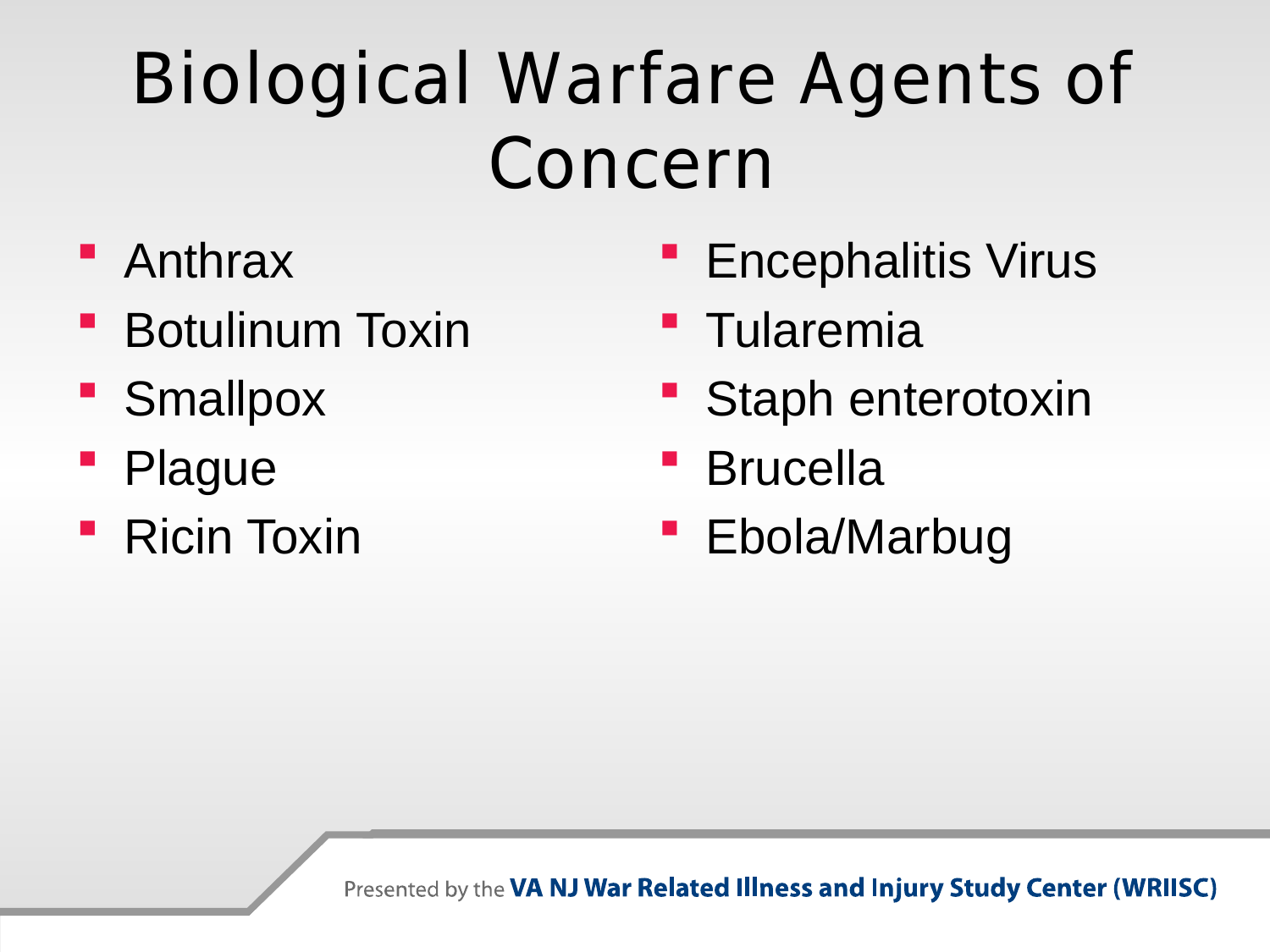

# Biological Warfare Agents of Concern
Anthrax
Botulinum Toxin
Smallpox
Plague
Ricin Toxin

Encephalitis Virus
Tularemia
Staph enterotoxin
Brucella
Ebola/Marbug